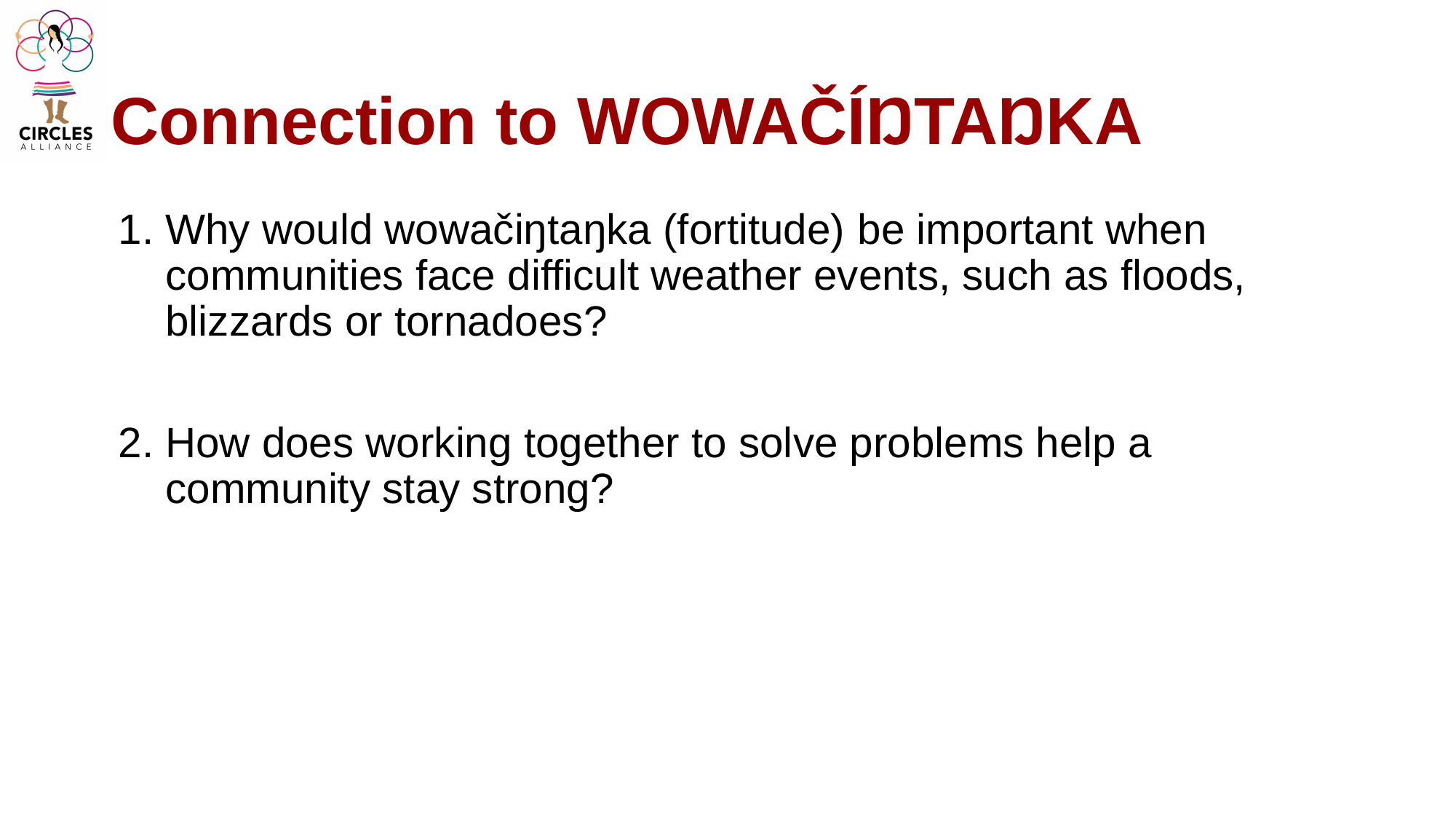

# Connection to WOWAČÍŊTAŊKA
Why would wowačiŋtaŋka (fortitude) be important when communities face difficult weather events, such as floods, blizzards or tornadoes?

How does working together to solve problems help a community stay strong?